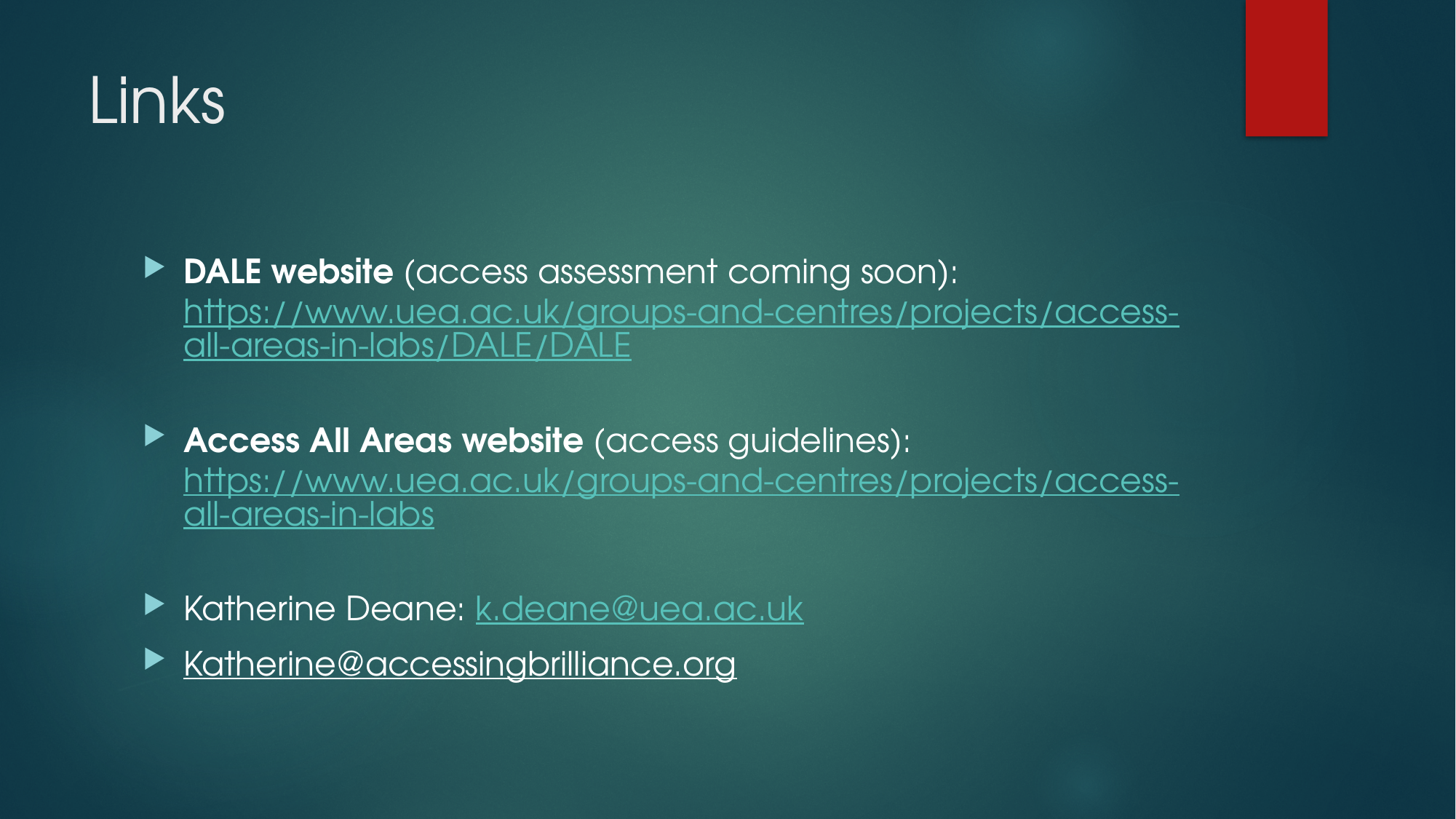

# Links
DALE website (access assessment coming soon): https://www.uea.ac.uk/groups-and-centres/projects/access-all-areas-in-labs/DALE/DALE
Access All Areas website (access guidelines): https://www.uea.ac.uk/groups-and-centres/projects/access-all-areas-in-labs
Katherine Deane: k.deane@uea.ac.uk
Katherine@accessingbrilliance.org